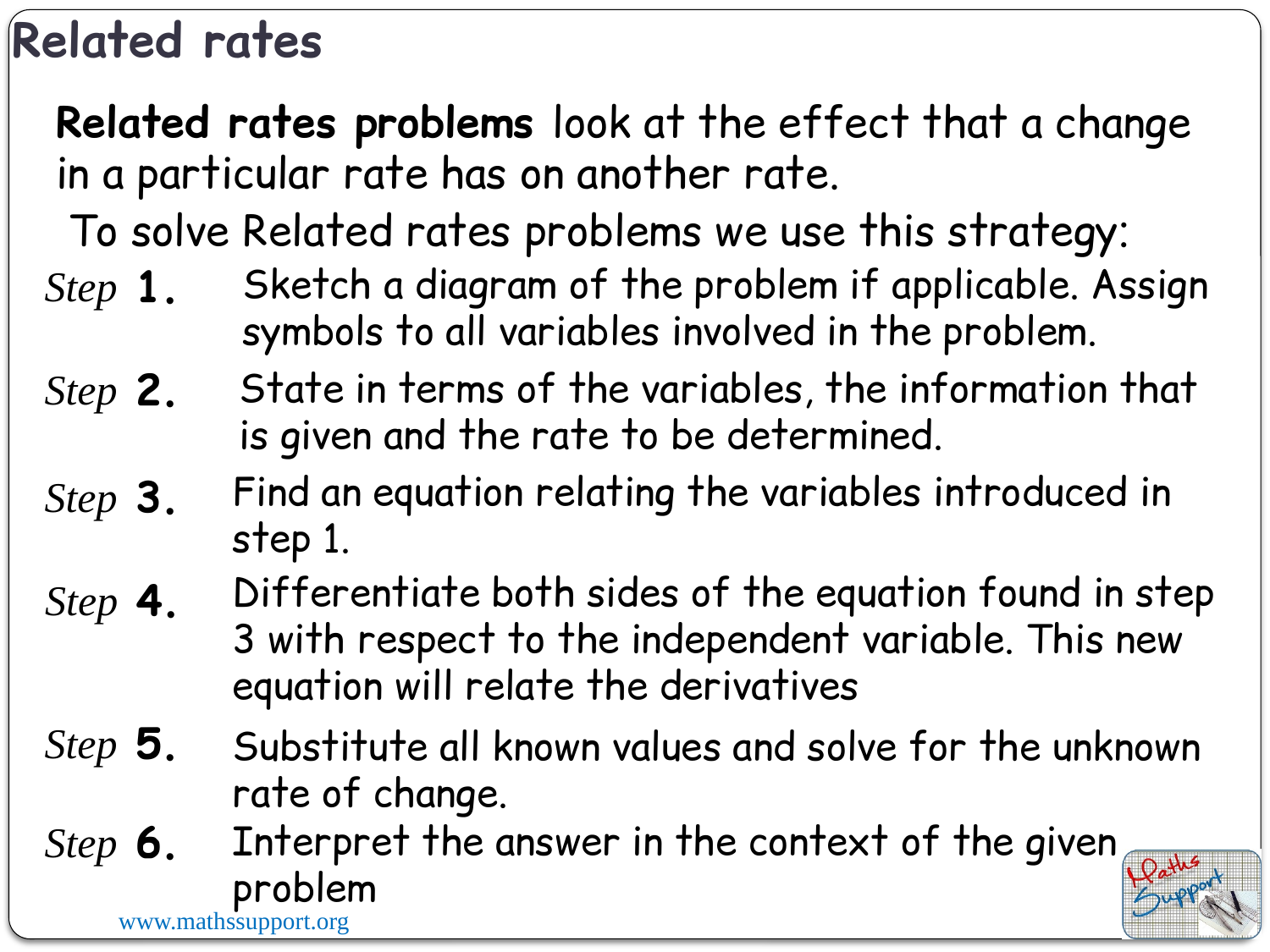

Related rates
Related rates problems look at the effect that a change in a particular rate has on another rate.
To solve Related rates problems we use this strategy:
Step 1.
Sketch a diagram of the problem if applicable. Assign symbols to all variables involved in the problem.
Step 2.
State in terms of the variables, the information that is given and the rate to be determined.
Find an equation relating the variables introduced in step 1.
Step 3.
Differentiate both sides of the equation found in step 3 with respect to the independent variable. This new equation will relate the derivatives
Step 4.
Step 5.
Substitute all known values and solve for the unknown rate of change.
Step 6.
Interpret the answer in the context of the given problem